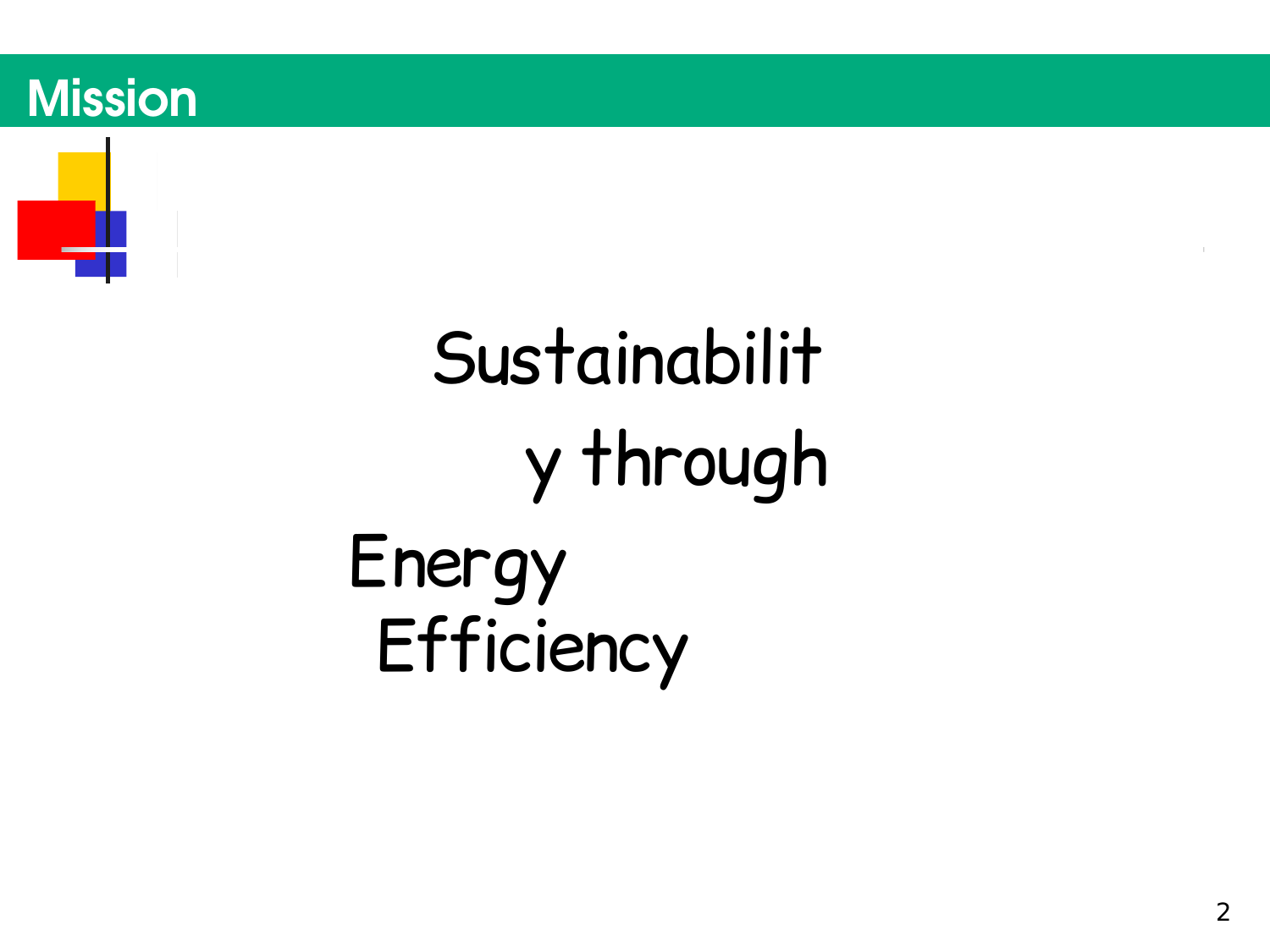

# Mission
Sustainability through
Energy Efficiency
2